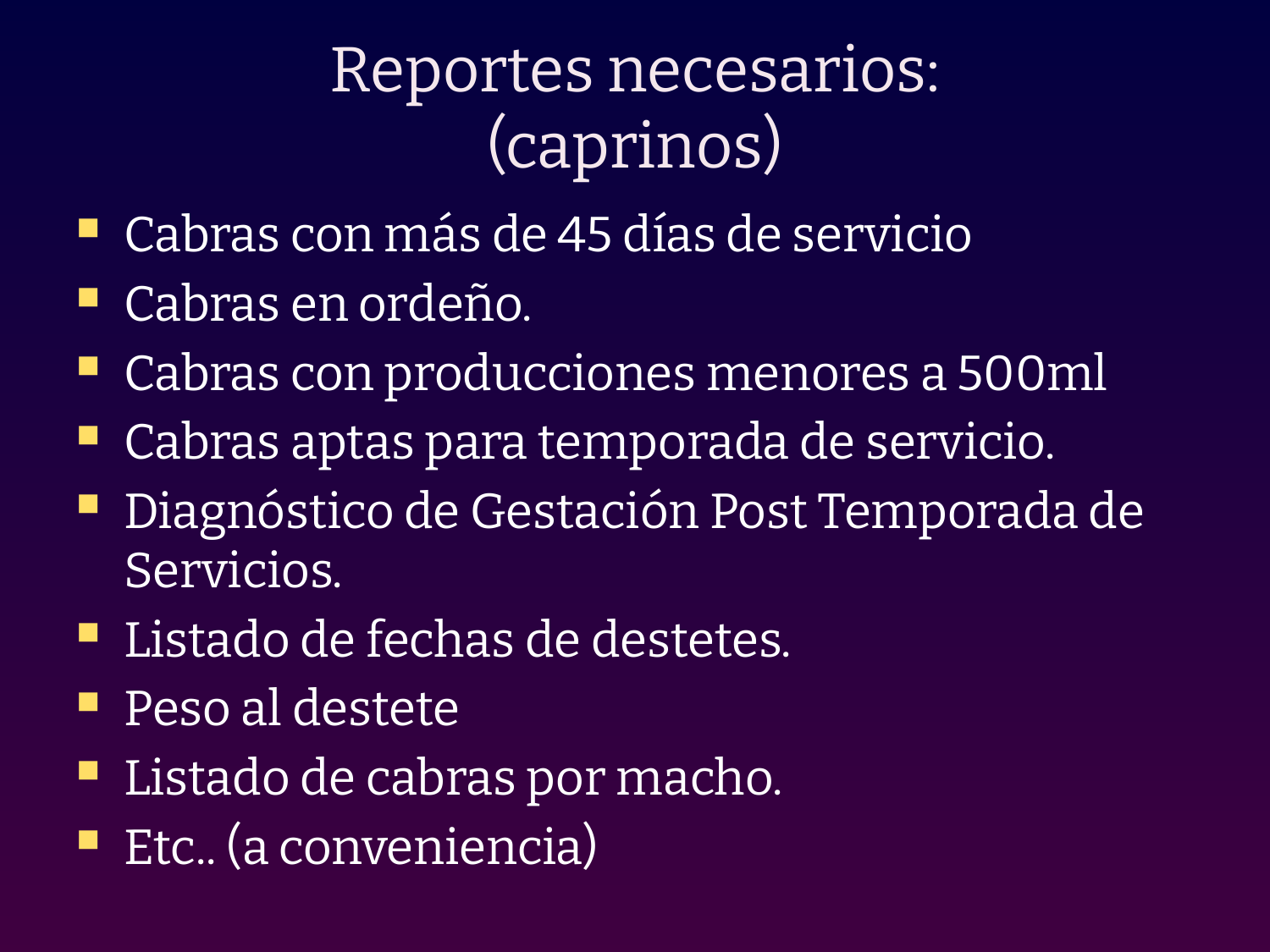

# Reportes necesarios: (caprinos)
Cabras con más de 45 días de servicio
Cabras en ordeño.
Cabras con producciones menores a 500ml
Cabras aptas para temporada de servicio.
Diagnóstico de Gestación Post Temporada de Servicios.
Listado de fechas de destetes.
Peso al destete
Listado de cabras por macho.
Etc.. (a conveniencia)